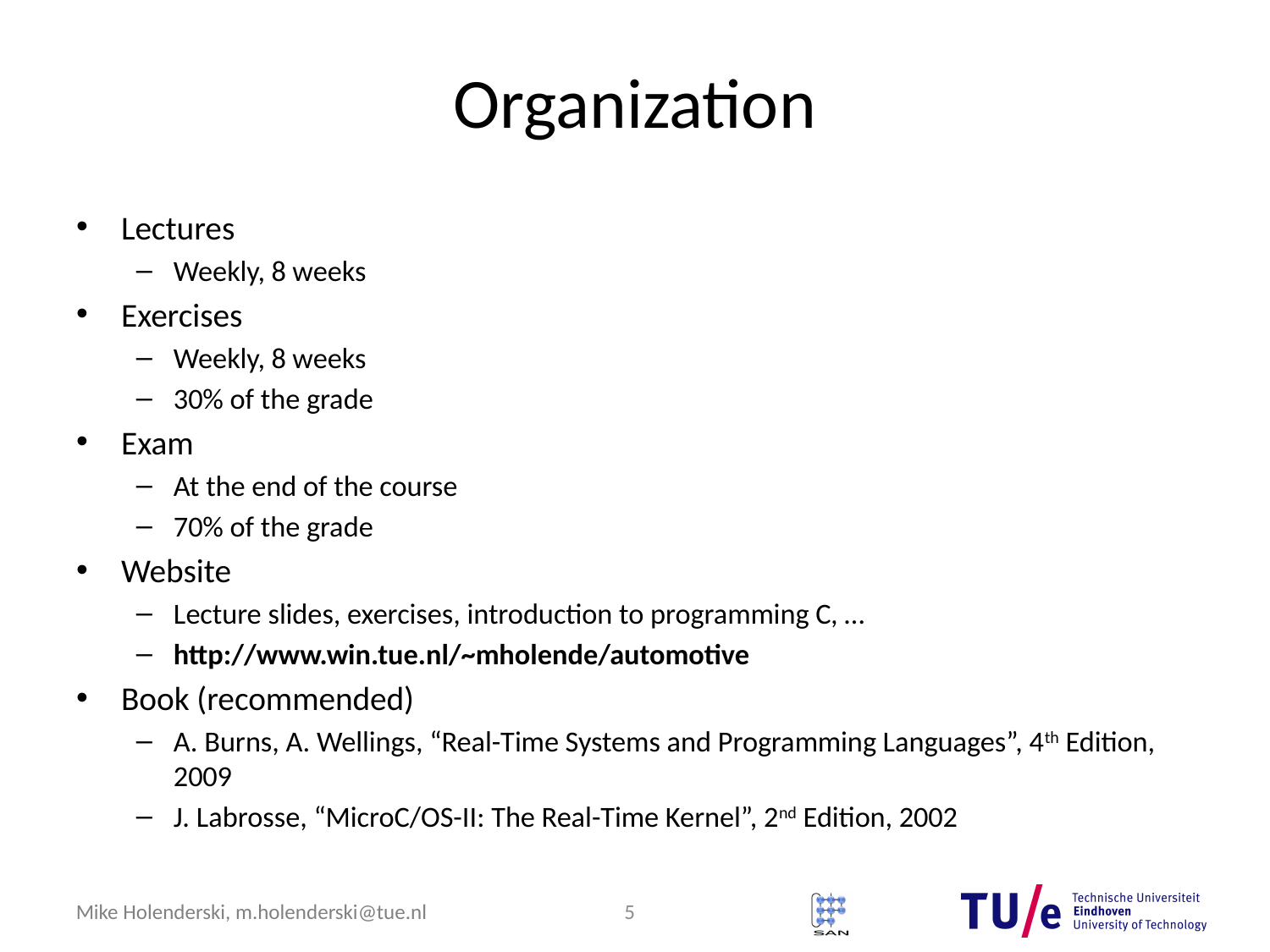

# Organization
Lectures
Weekly, 8 weeks
Exercises
Weekly, 8 weeks
30% of the grade
Exam
At the end of the course
70% of the grade
Website
Lecture slides, exercises, introduction to programming C, …
http://www.win.tue.nl/~mholende/automotive
Book (recommended)
A. Burns, A. Wellings, “Real-Time Systems and Programming Languages”, 4th Edition, 2009
J. Labrosse, “MicroC/OS-II: The Real-Time Kernel”, 2nd Edition, 2002
5